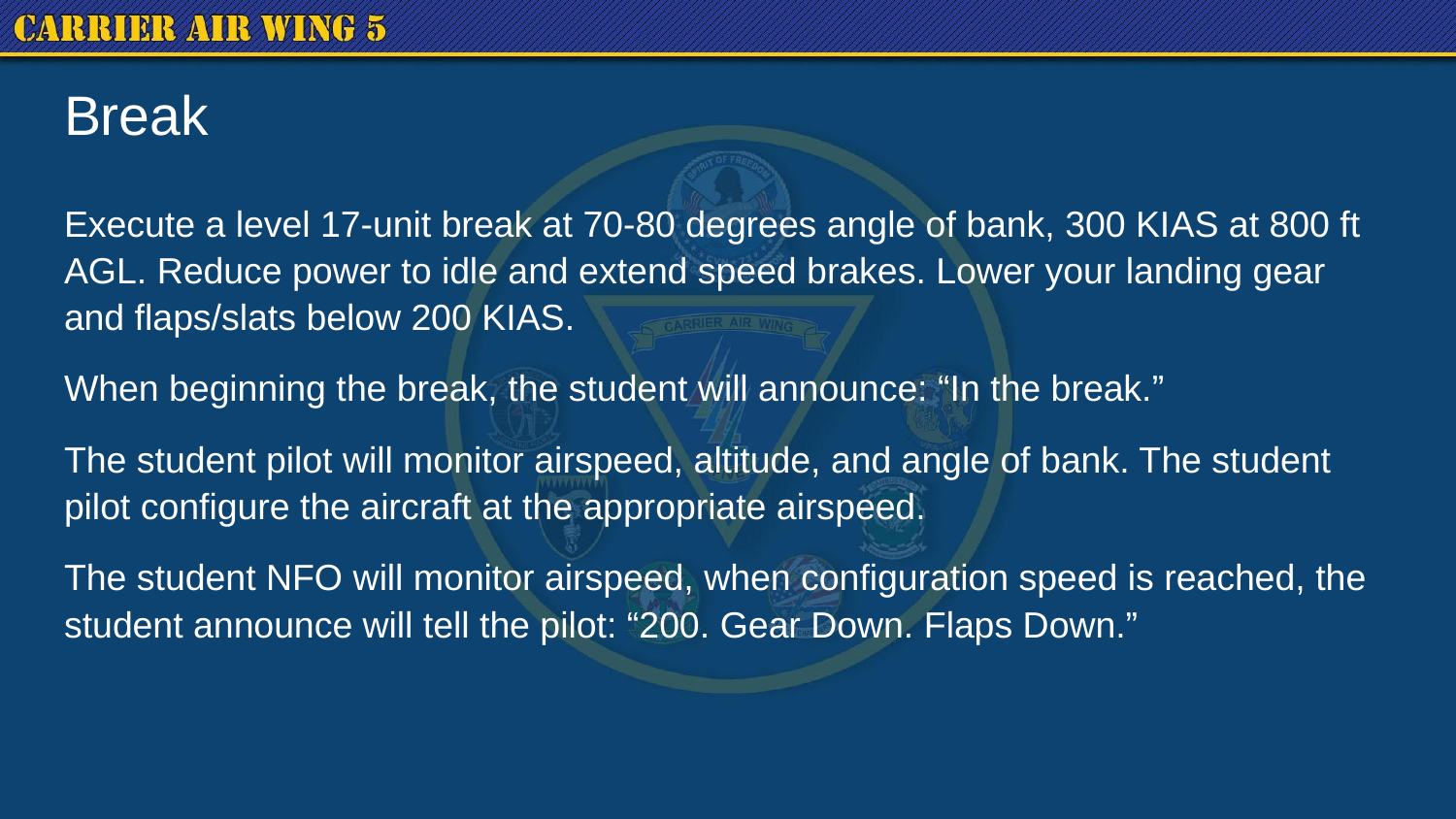

# Break
Execute a level 17-unit break at 70-80 degrees angle of bank, 300 KIAS at 800 ft AGL. Reduce power to idle and extend speed brakes. Lower your landing gear and flaps/slats below 200 KIAS.
When beginning the break, the student will announce: “In the break.”
The student pilot will monitor airspeed, altitude, and angle of bank. The student pilot configure the aircraft at the appropriate airspeed.
The student NFO will monitor airspeed, when configuration speed is reached, the student announce will tell the pilot: “200. Gear Down. Flaps Down.”